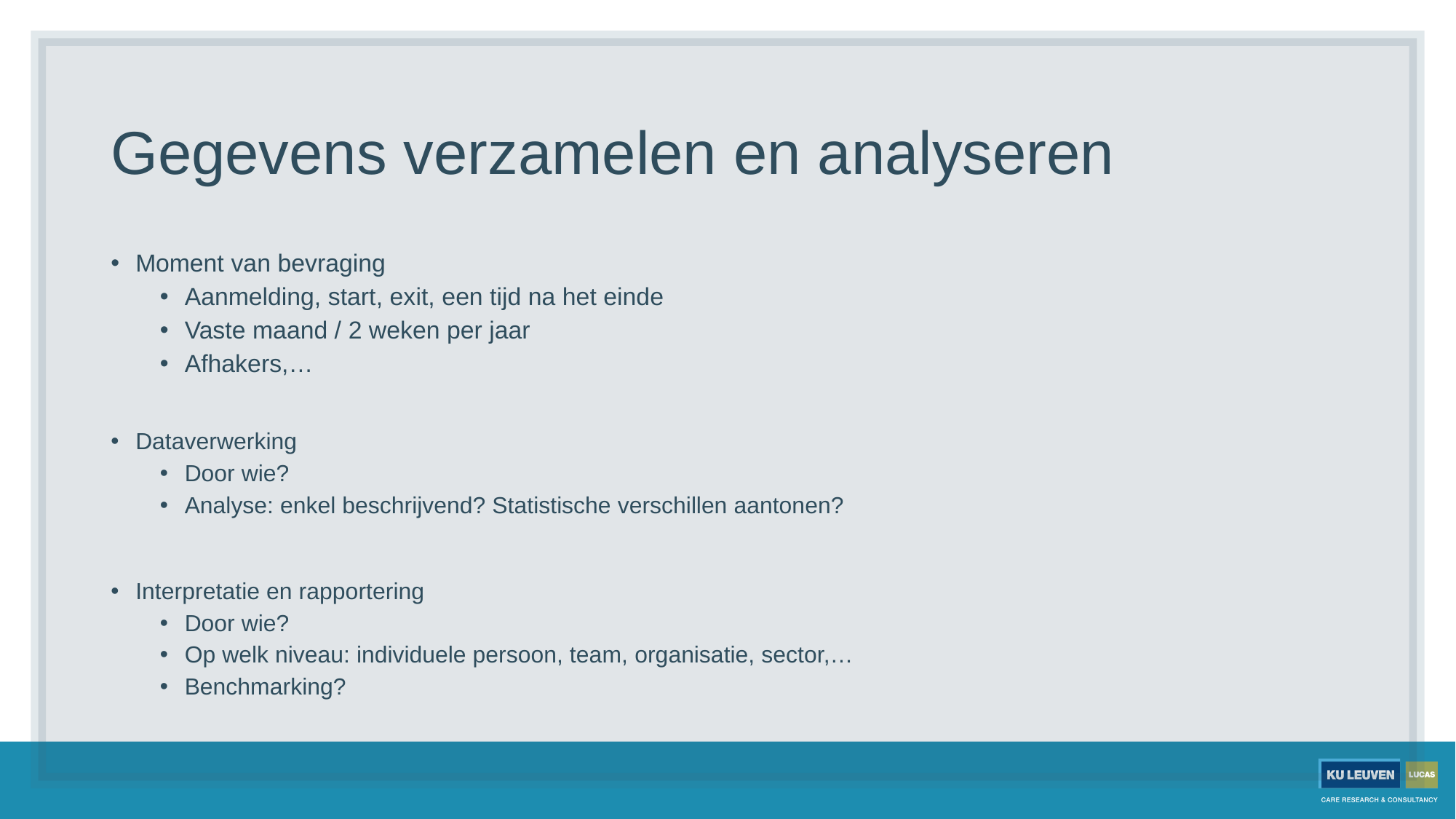

8

# Gegevens verzamelen en analyseren
Moment van bevraging
Aanmelding, start, exit, een tijd na het einde
Vaste maand / 2 weken per jaar
Afhakers,…

Dataverwerking
Door wie?
Analyse: enkel beschrijvend? Statistische verschillen aantonen?

Interpretatie en rapportering
Door wie?
Op welk niveau: individuele persoon, team, organisatie, sector,…
Benchmarking?